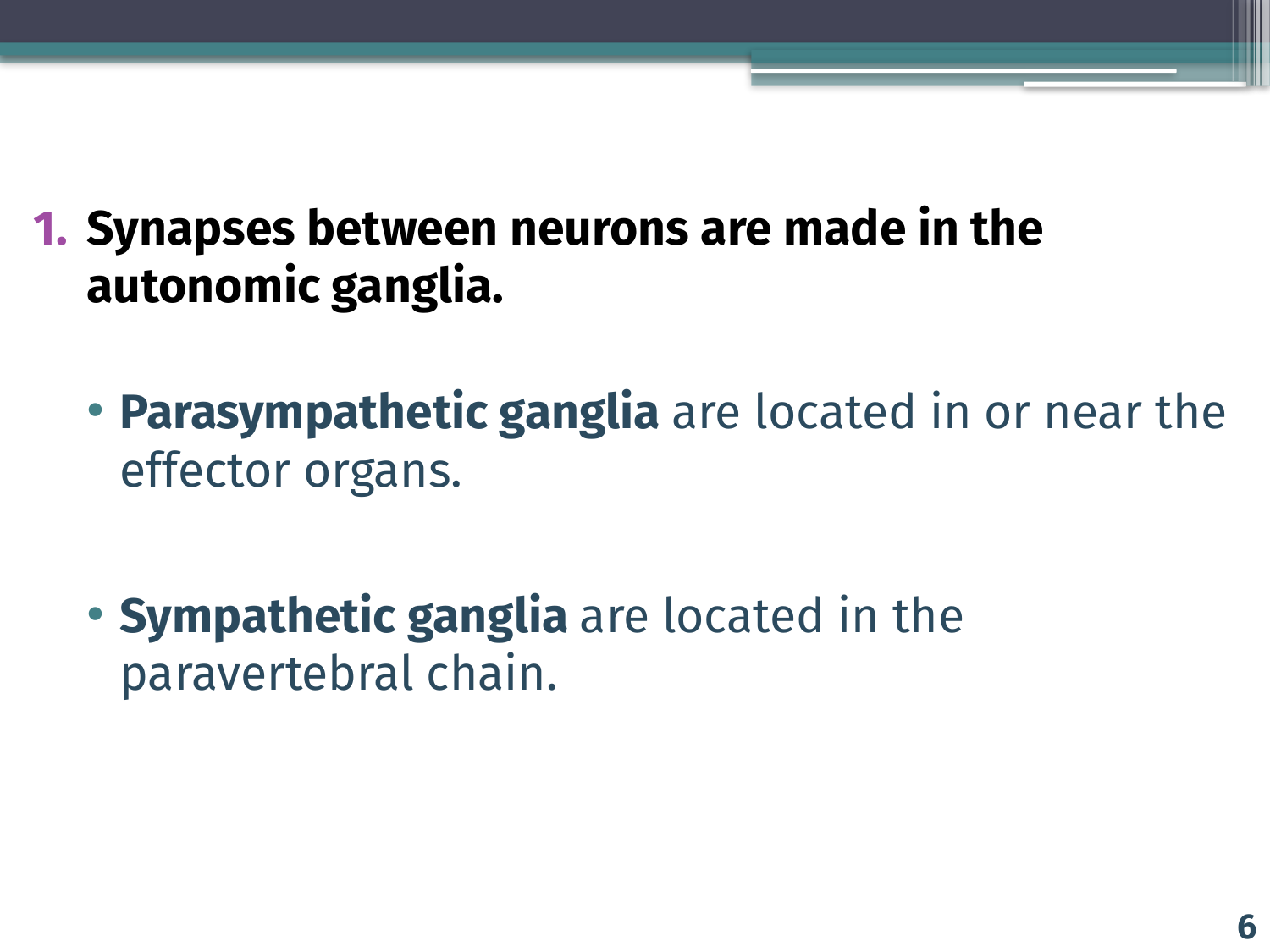

Synapses between neurons are made in the autonomic ganglia.

Parasympathetic ganglia are located in or near the effector organs.

Sympathetic ganglia are located in the paravertebral chain.
6